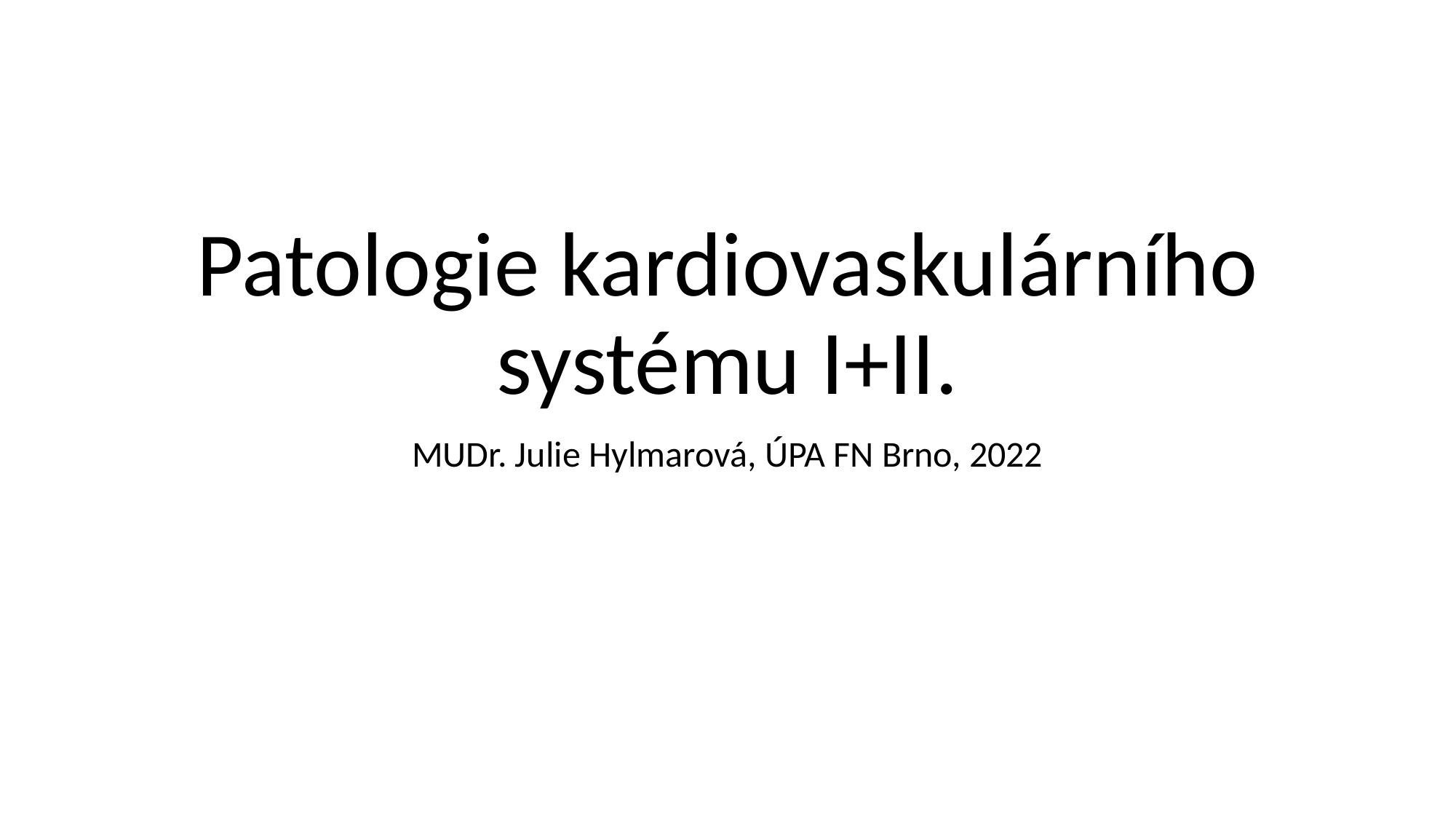

# Patologie kardiovaskulárního systému I+II.
MUDr. Julie Hylmarová, ÚPA FN Brno, 2022